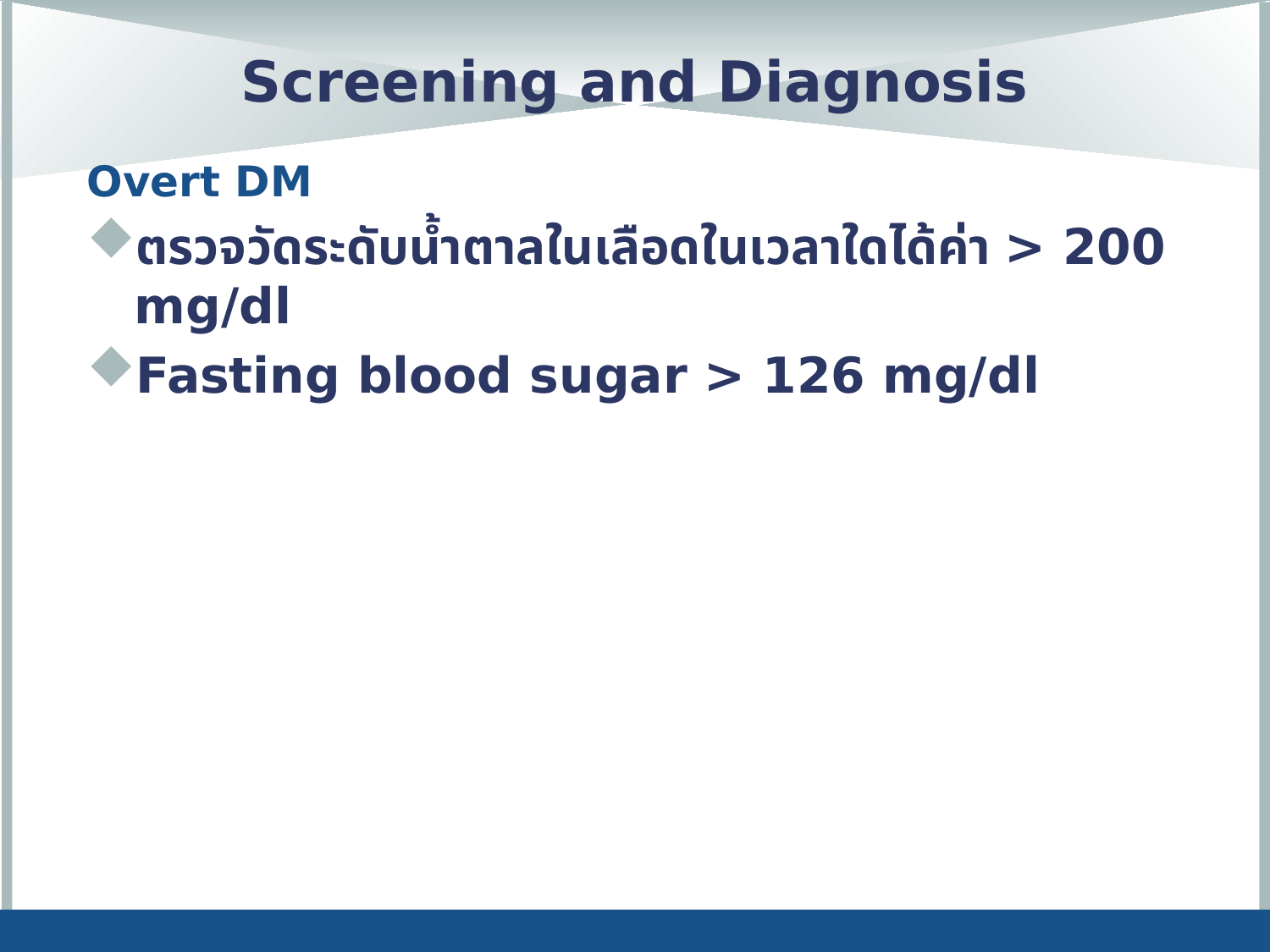

# Screening and Diagnosis
Overt DM
ตรวจวัดระดับน้ำตาลในเลือดในเวลาใดได้ค่า > 200 mg/dl
Fasting blood sugar > 126 mg/dl